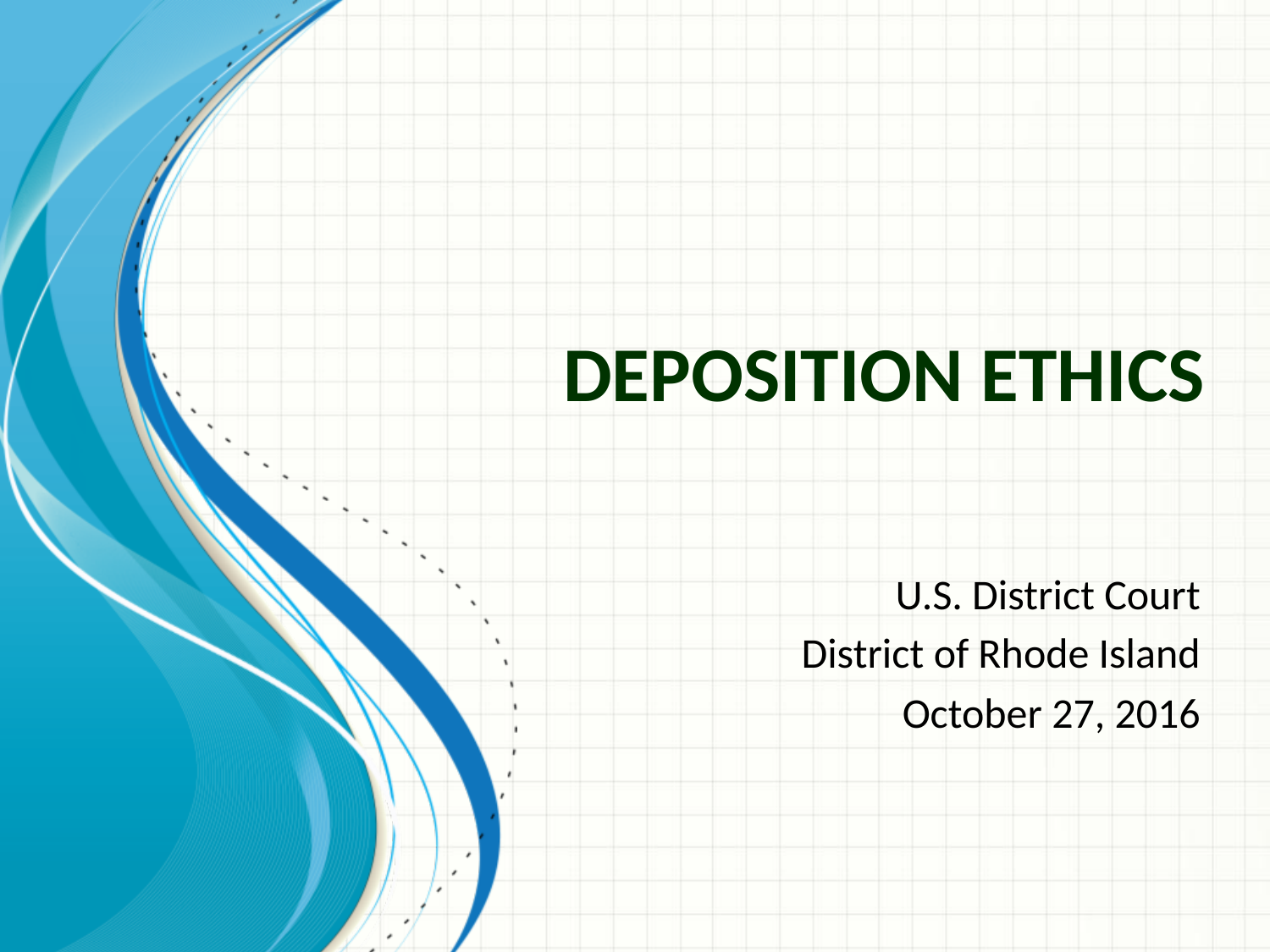

# Deposition Ethics
U.S. District Court
District of Rhode Island
October 27, 2016